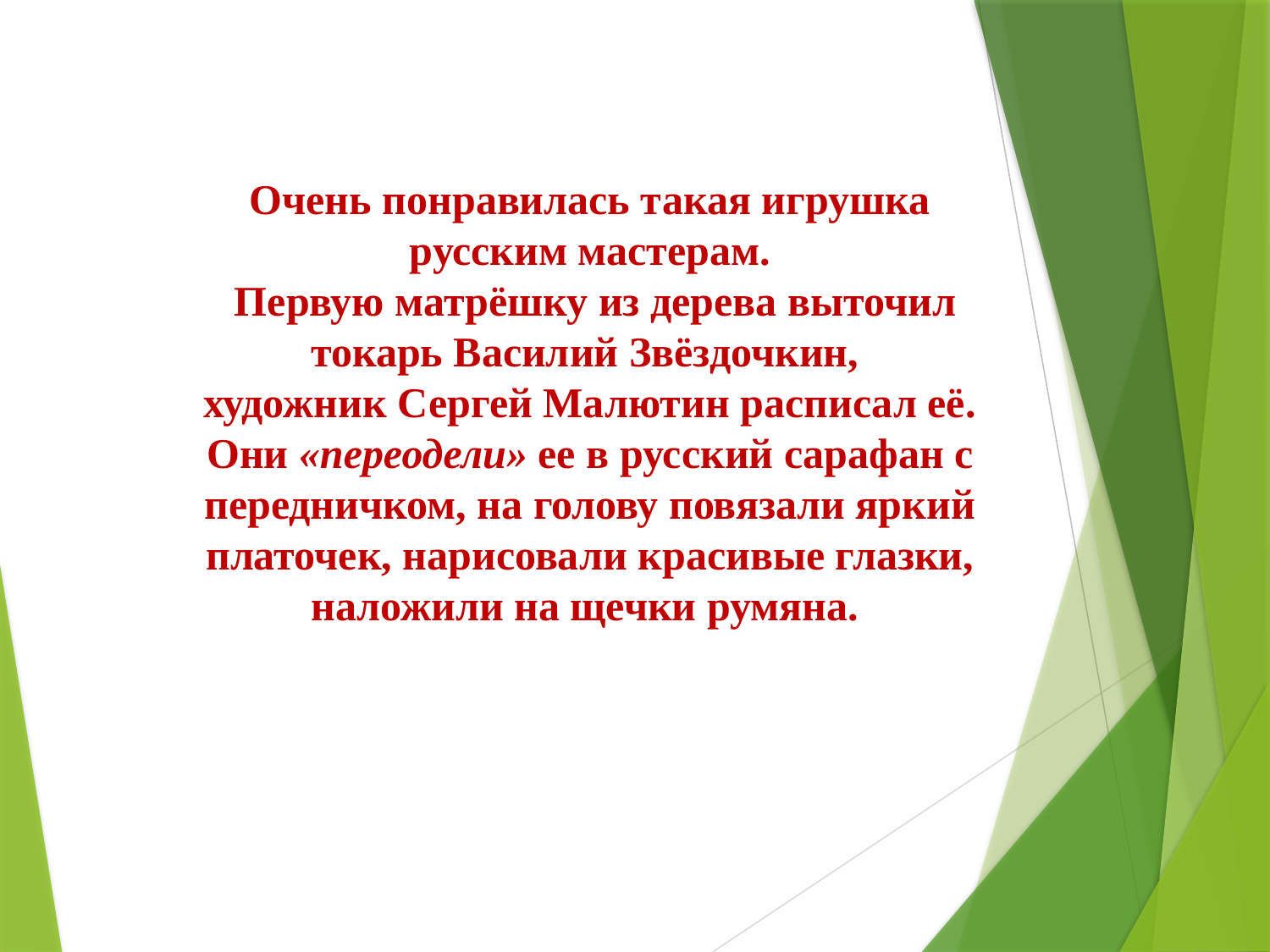

Очень понравилась такая игрушка русским мастерам.
 Первую матрёшку из дерева выточил токарь Василий Звёздочкин,
художник Сергей Малютин расписал её. Они «переодели» ее в русский сарафан с передничком, на голову повязали яркий платочек, нарисовали красивые глазки, наложили на щечки румяна.